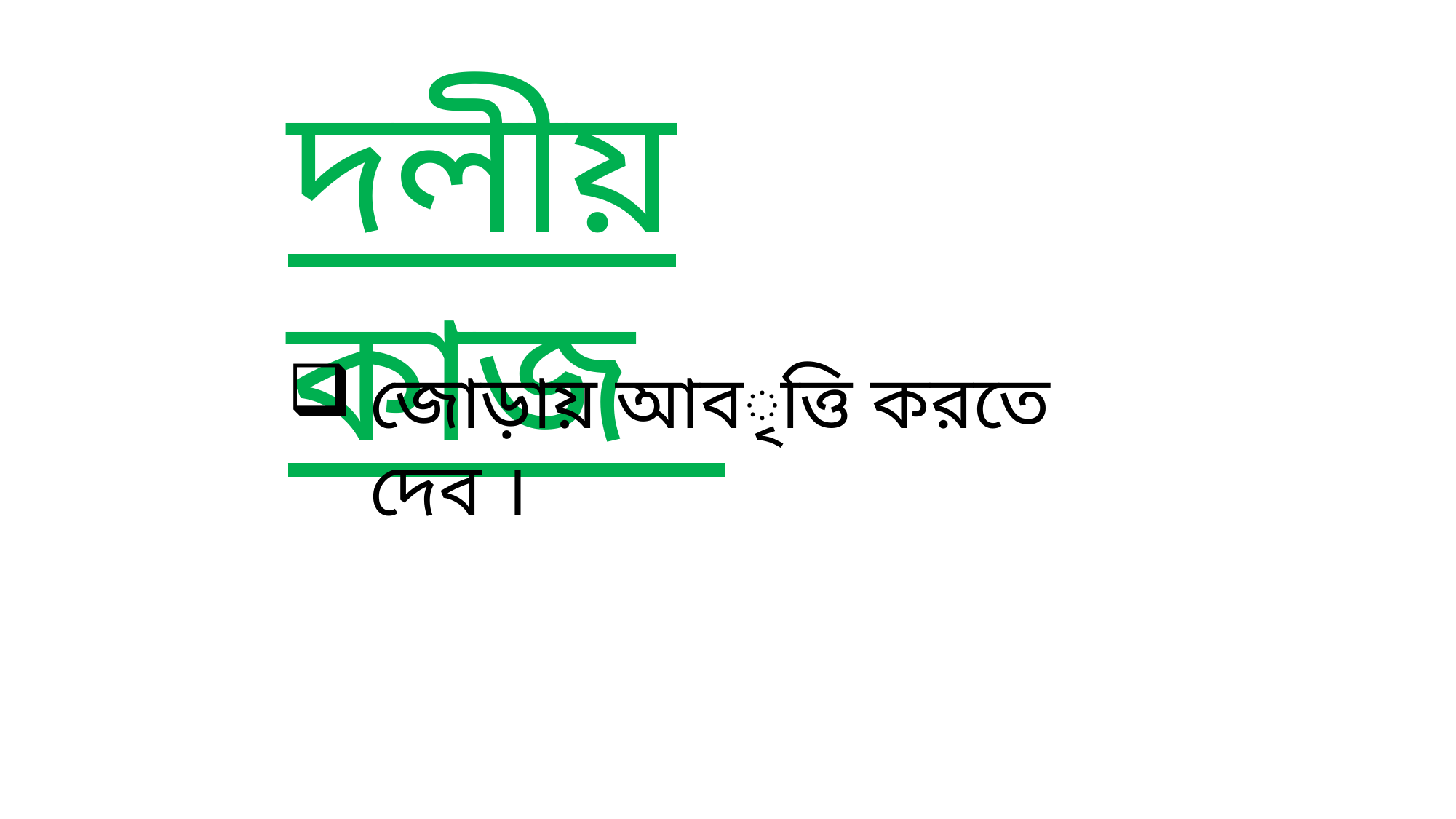

দলীয় কাজ
জোড়ায় আবৃত্তি করতে দেব ।